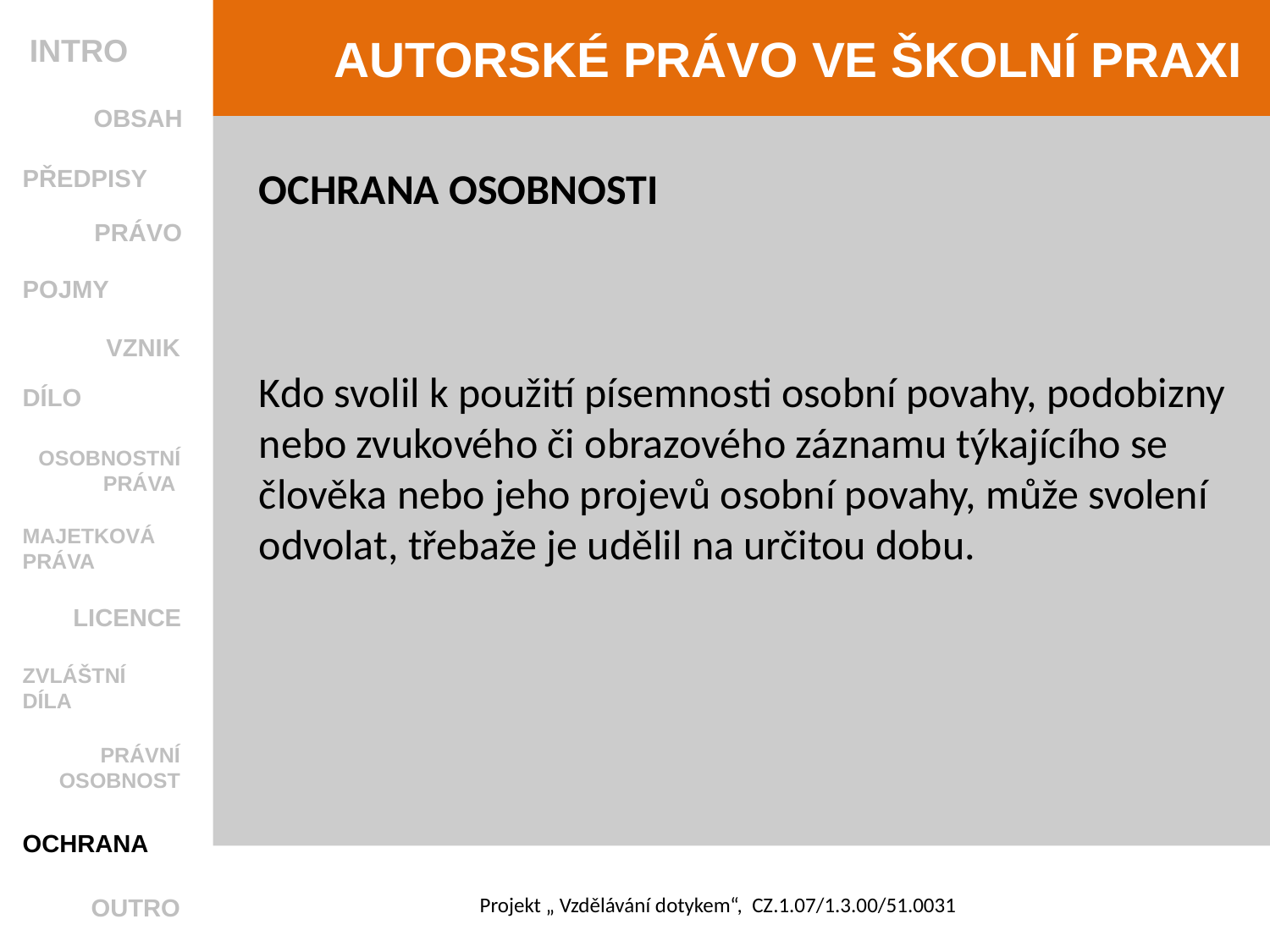

INTRO
OBSAH
PŘEDPISY
OCHRANA OSOBNOSTI

Kdo svolil k použití písemnosti osobní povahy, podobizny nebo zvukového či obrazového záznamu týkajícího se člověka nebo jeho projevů osobní povahy, může svolení odvolat, třebaže je udělil na určitou dobu.
PRÁVO
POJMY
VZNIK
DÍLO
OSOBNOSTNÍ
PRÁVA
MAJETKOVÁ
PRÁVA
LICENCE
ZVLÁŠTNÍ
DÍLA
PRÁVNÍ
OSOBNOST
OCHRANA
OUTRO